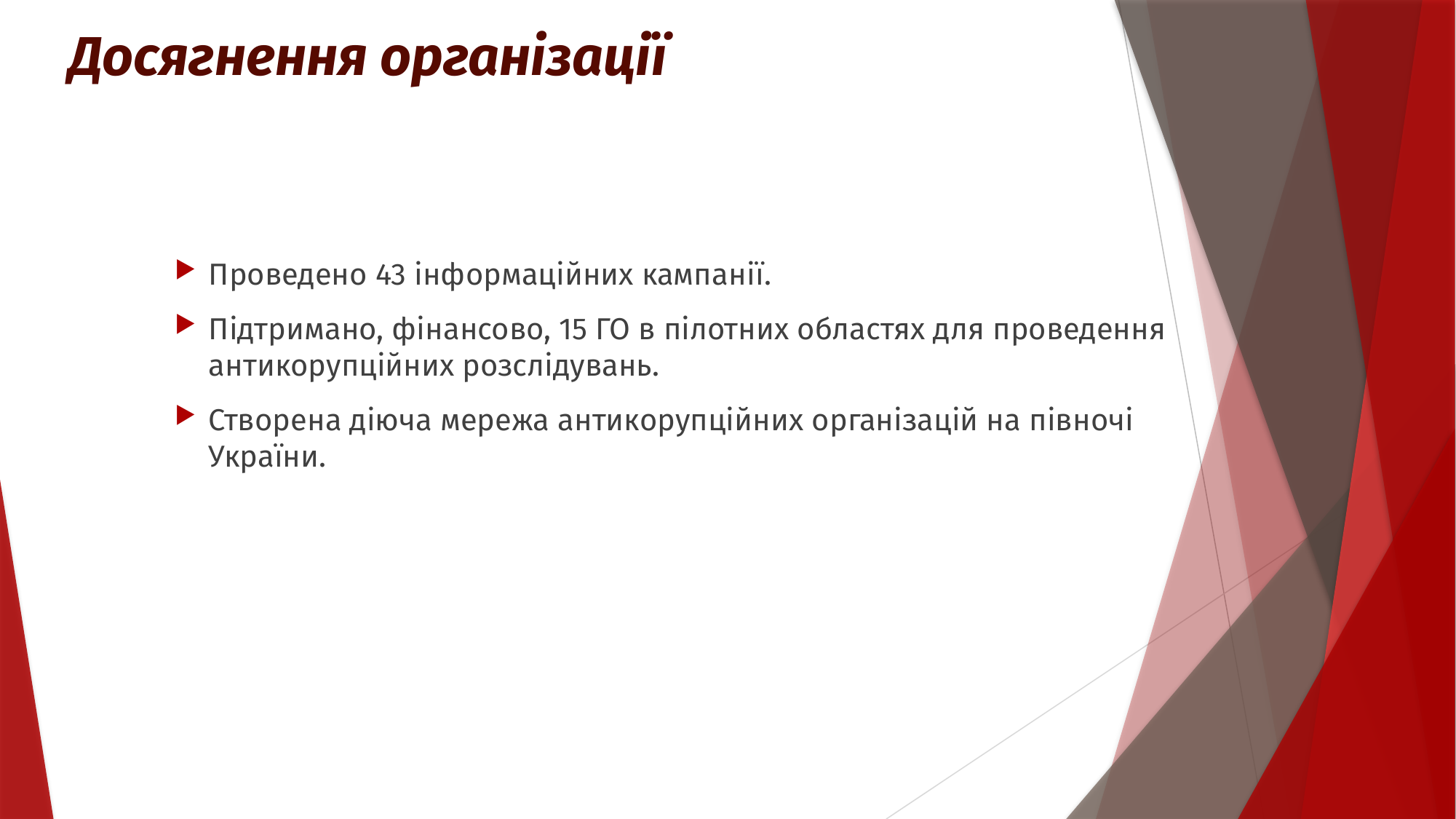

# Досягнення організації

Проведено 43 інформаційних кампанії.
Підтримано, фінансово, 15 ГО в пілотних областях для проведення антикорупційних розслідувань.
Створена діюча мережа антикорупційних організацій на півночі України.